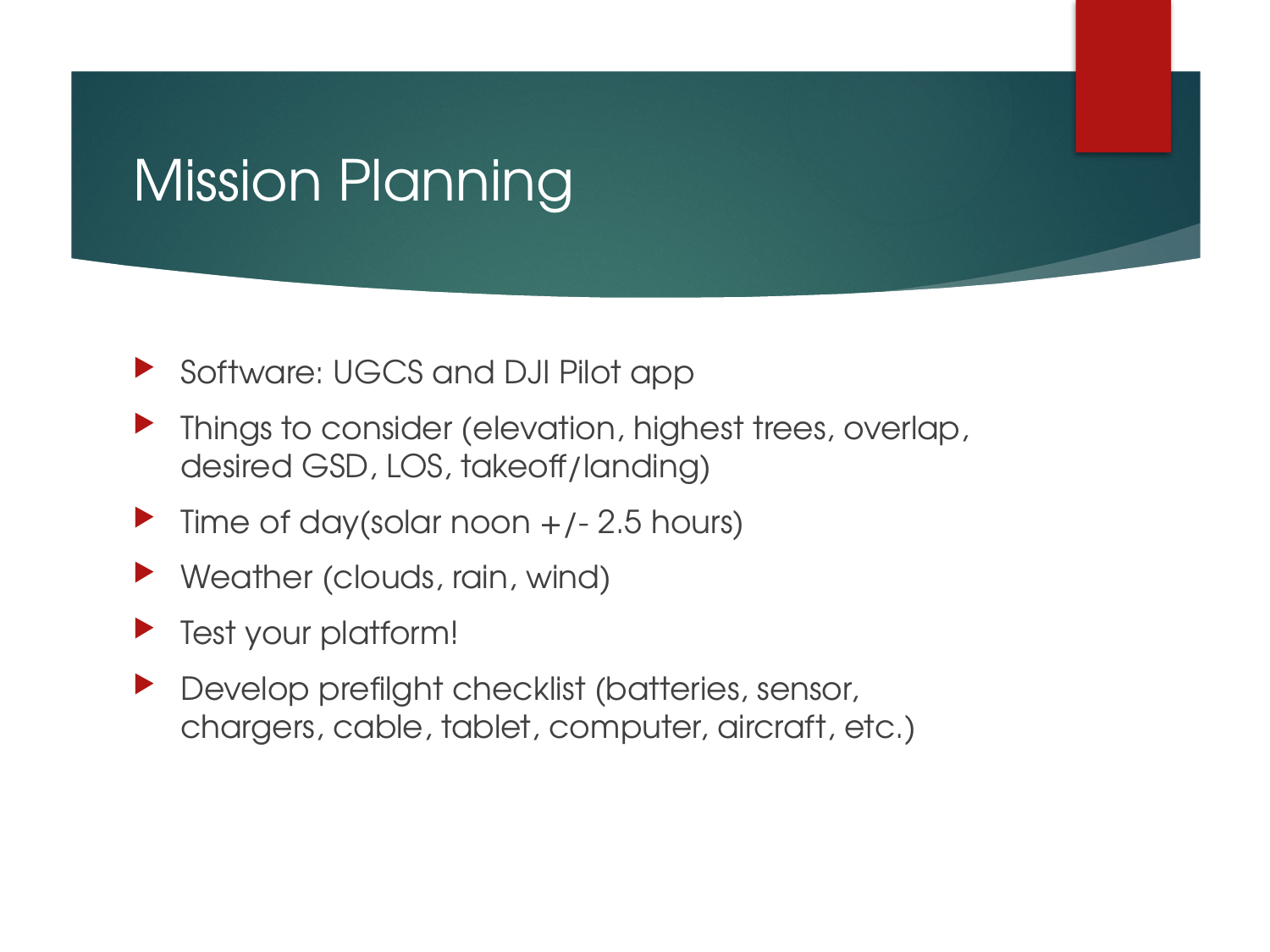

# Mission Planning
Software: UGCS and DJI Pilot app
Things to consider (elevation, highest trees, overlap, desired GSD, LOS, takeoff/landing)
Time of day(solar noon +/- 2.5 hours)
Weather (clouds, rain, wind)
Test your platform!
Develop prefilght checklist (batteries, sensor, chargers, cable, tablet, computer, aircraft, etc.)